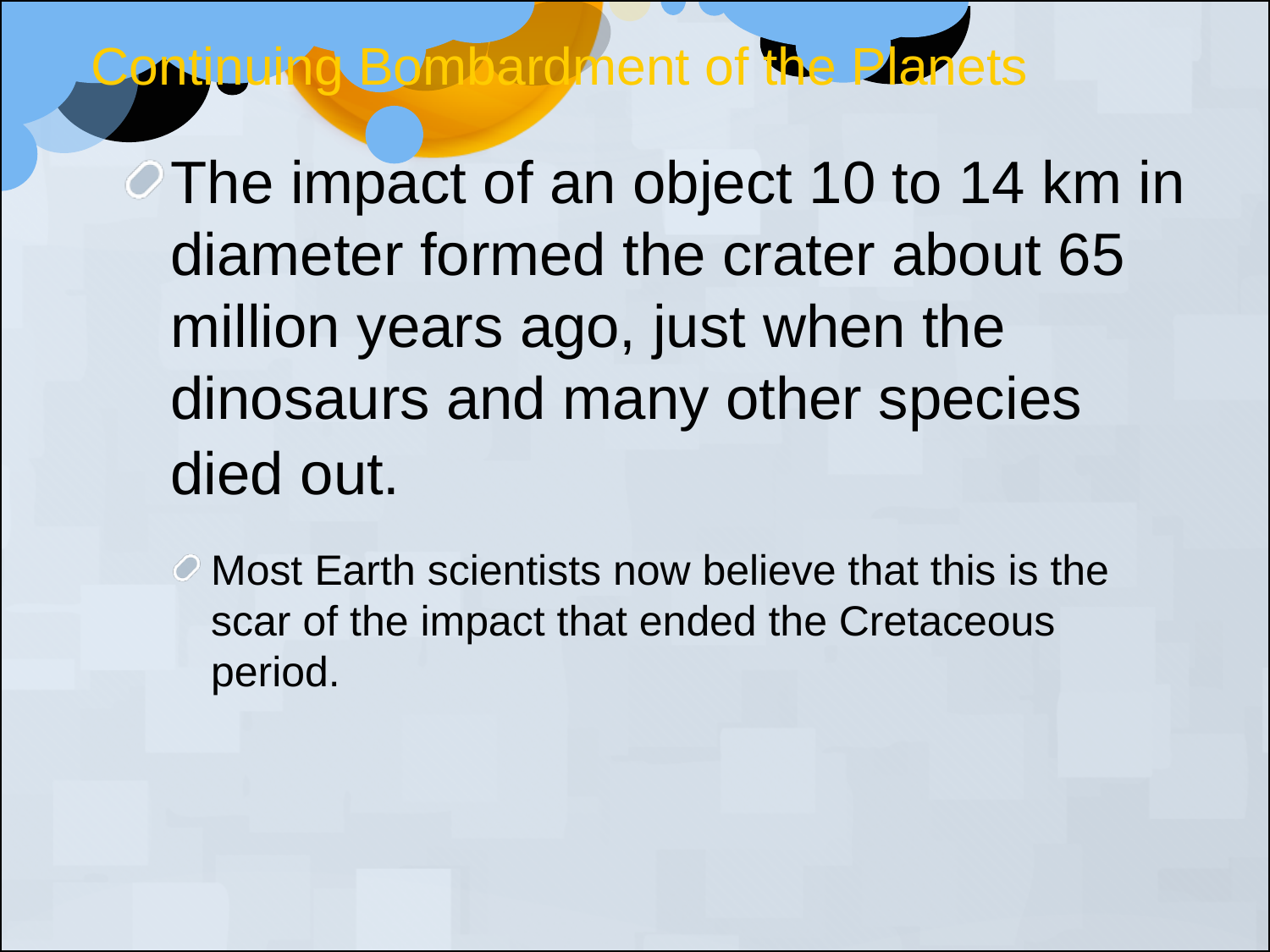

Continuing Bombardment of the Planets
The impact of an object 10 to 14 km in diameter formed the crater about 65 million years ago, just when the dinosaurs and many other species
died out.
Most Earth scientists now believe that this is the
scar of the impact that ended the Cretaceous
period.